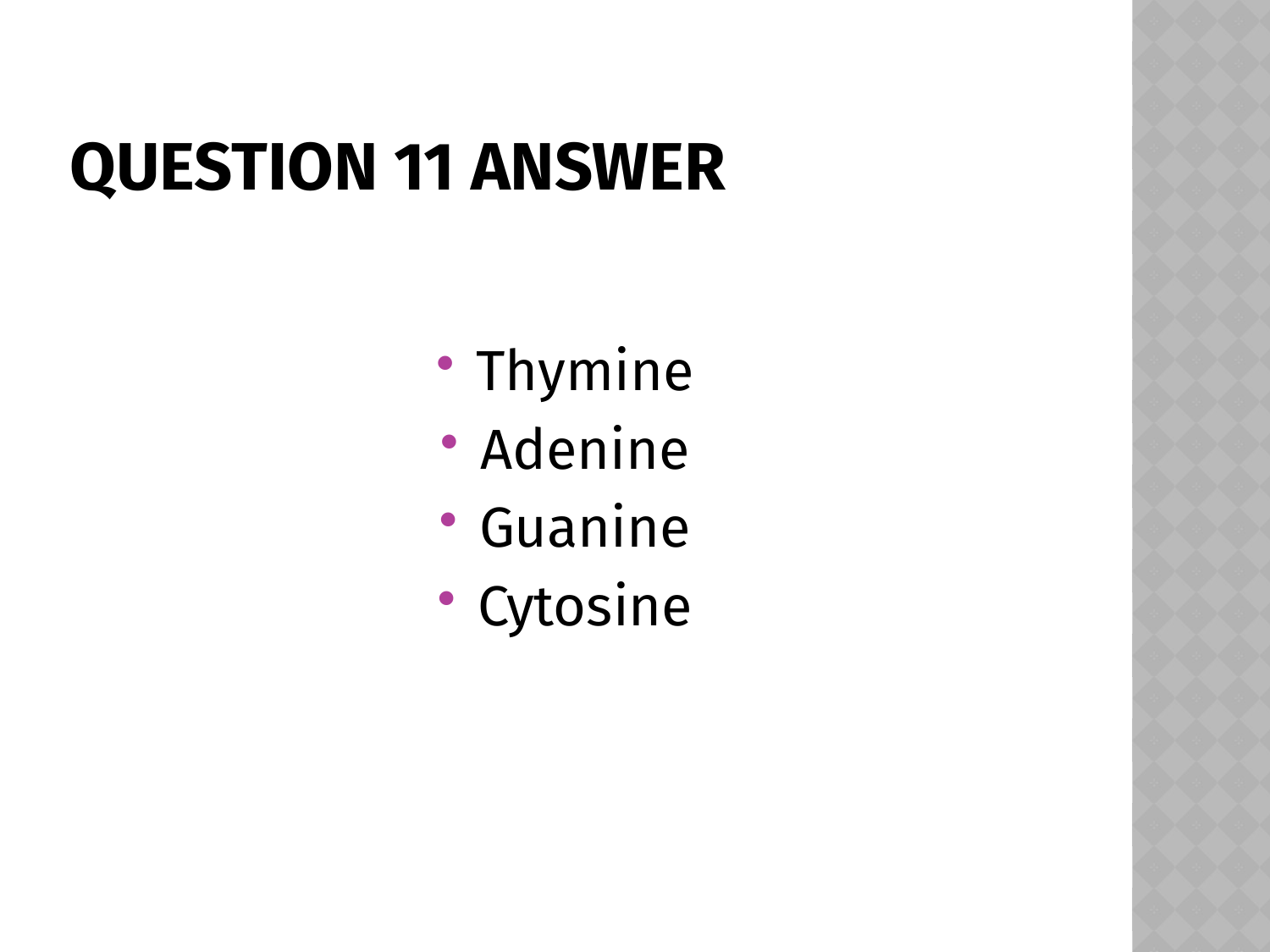

# Question 11 Answer
Thymine
Adenine
Guanine
Cytosine